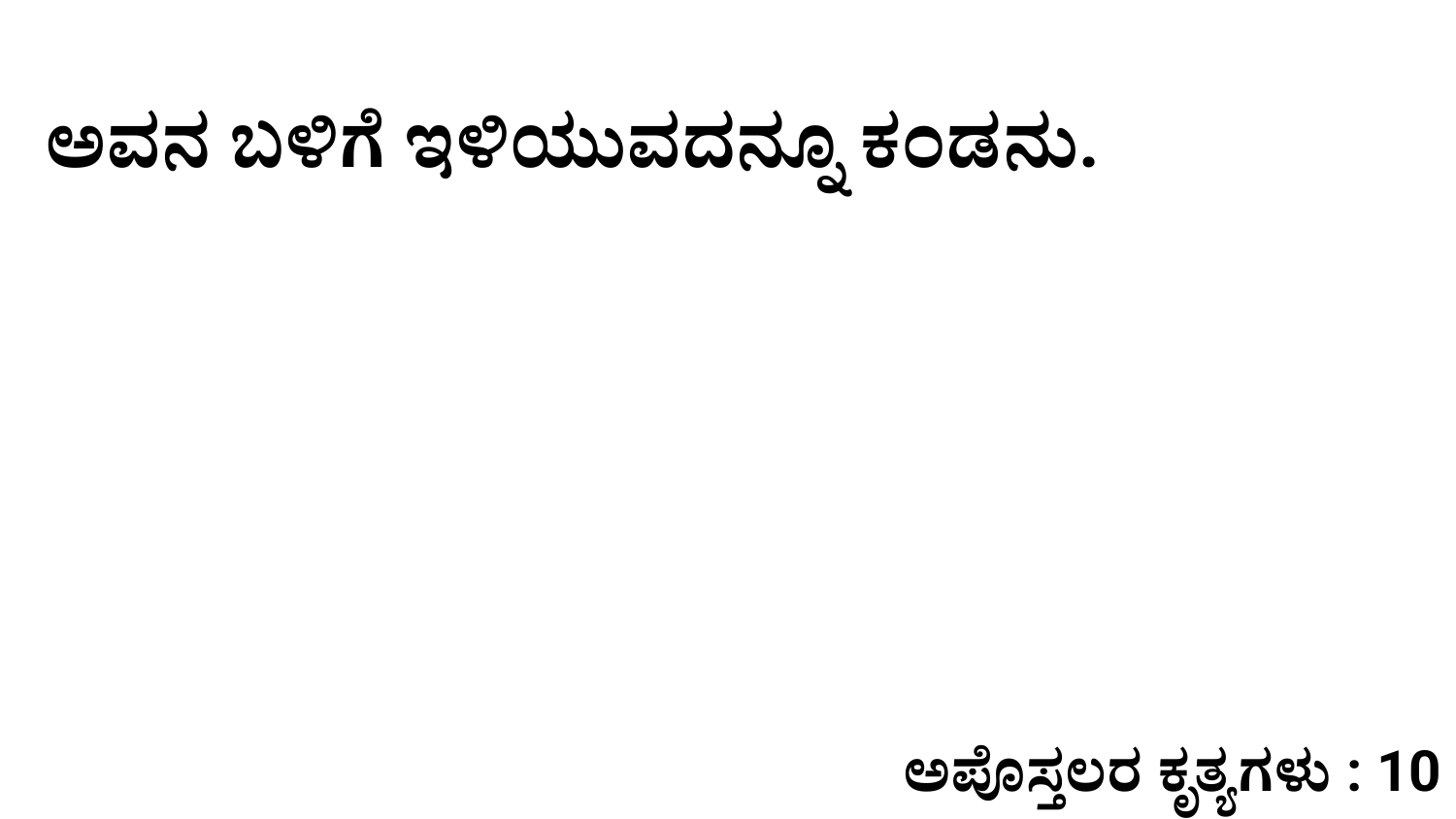

ಅವನ ಬಳಿಗೆ ಇಳಿಯುವದನ್ನೂ ಕಂಡನು.
ಅಪೊಸ್ತಲರ ಕೃತ್ಯಗಳು : 10